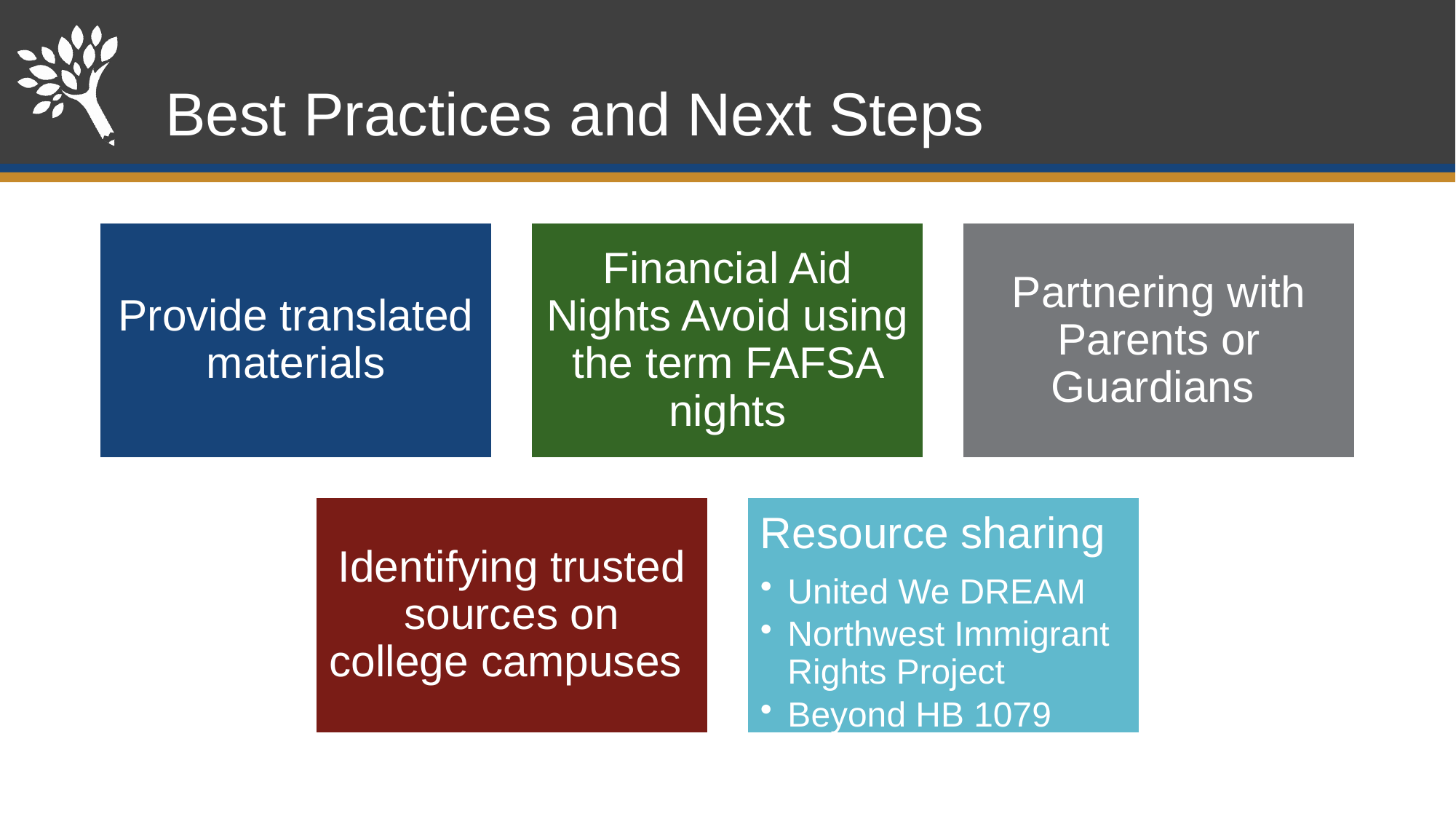

# Best Practices and Next Steps
Provide translated materials
Financial Aid Nights Avoid using the term FAFSA nights
Partnering with Parents or Guardians
Identifying trusted sources on college campuses
Resource sharing
United We DREAM
Northwest Immigrant Rights Project
Beyond HB 1079